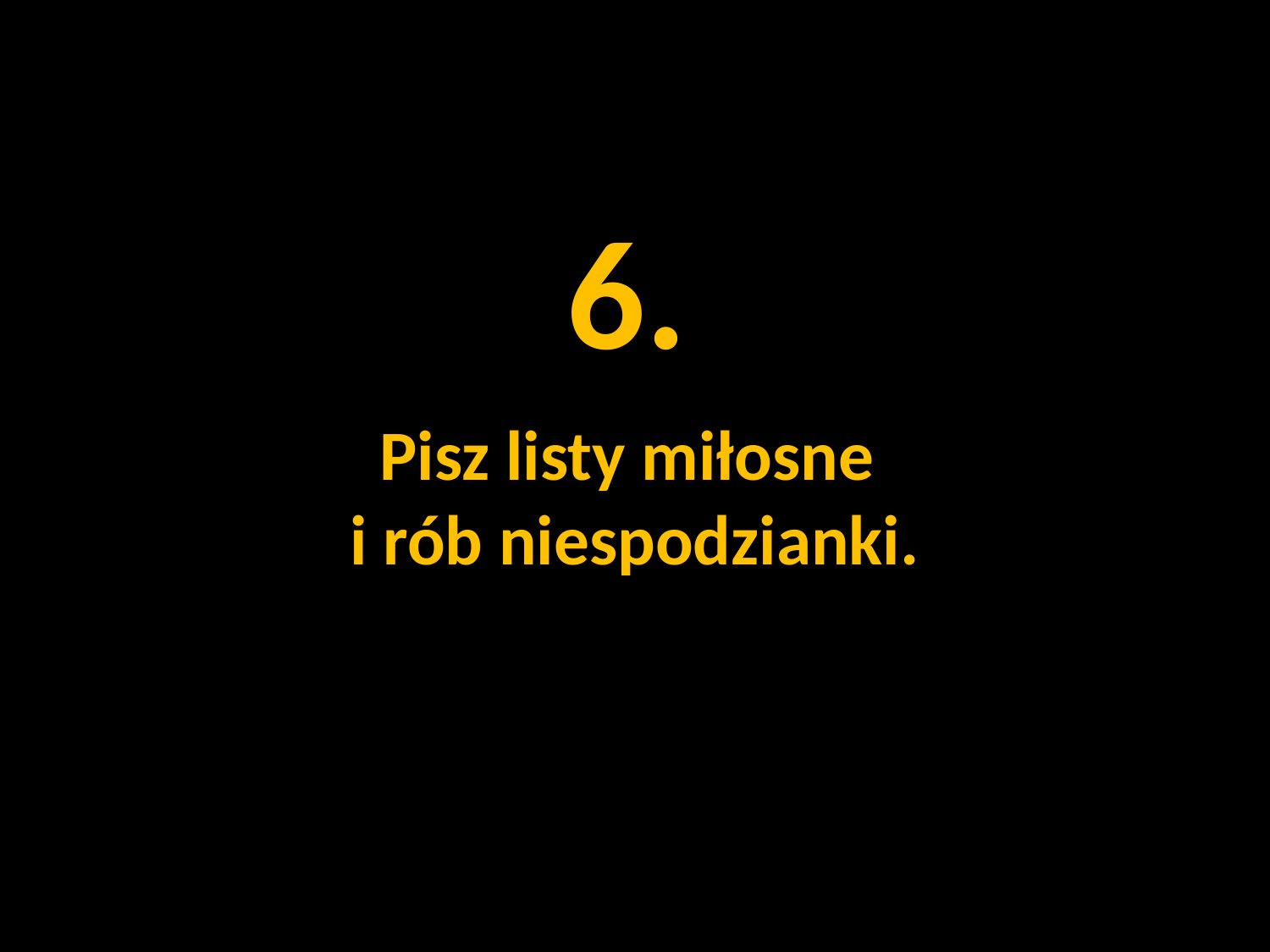

# 6. Pisz listy miłosne i rób niespodzianki.